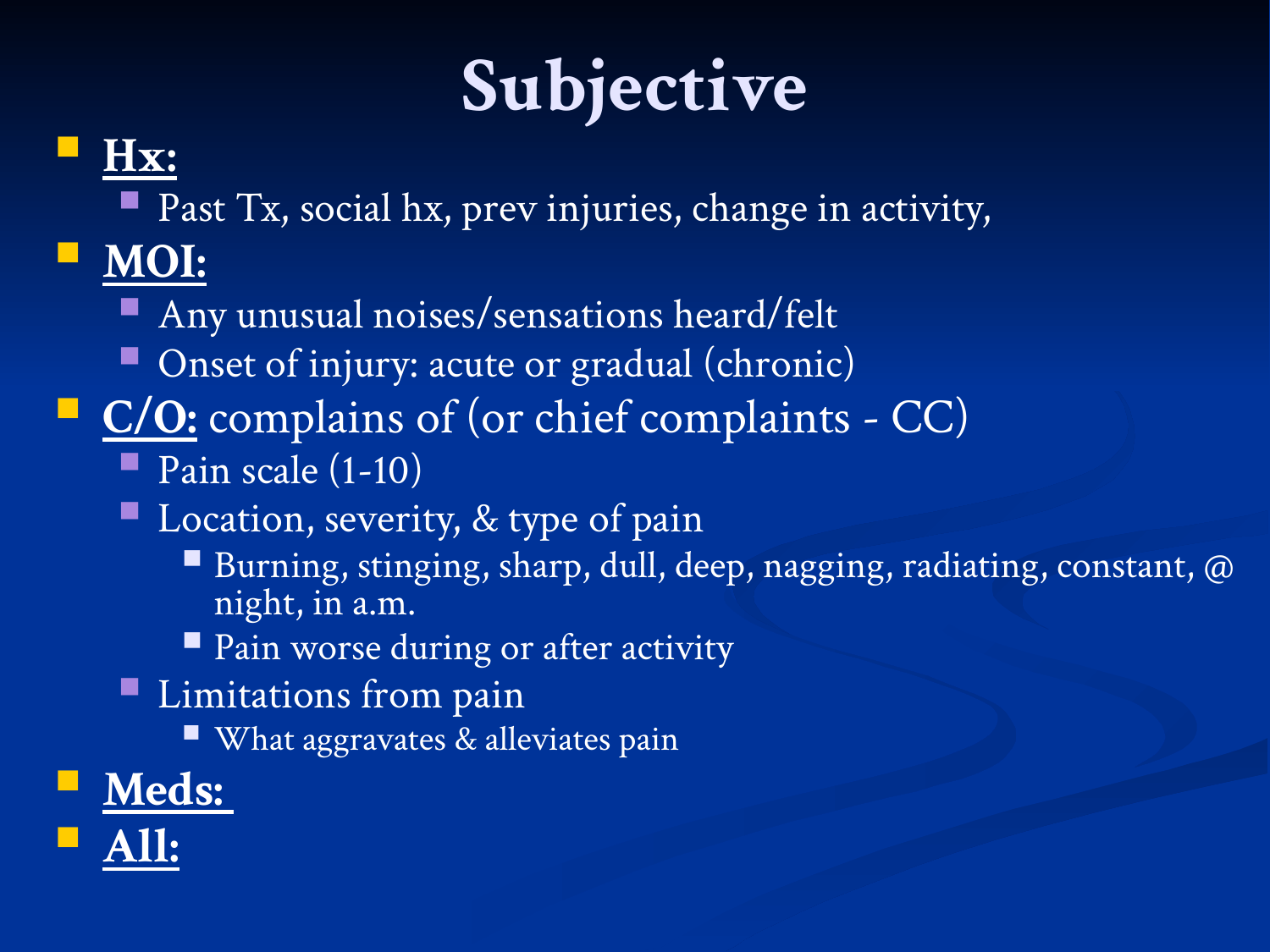

# Subjective
Hx:
Past Tx, social hx, prev injuries, change in activity,
MOI:
Any unusual noises/sensations heard/felt
Onset of injury: acute or gradual (chronic)
C/O: complains of (or chief complaints - CC)
Pain scale (1-10)
Location, severity, & type of pain
Burning, stinging, sharp, dull, deep, nagging, radiating, constant, @ night, in a.m.
Pain worse during or after activity
Limitations from pain
What aggravates & alleviates pain
Meds:
All: